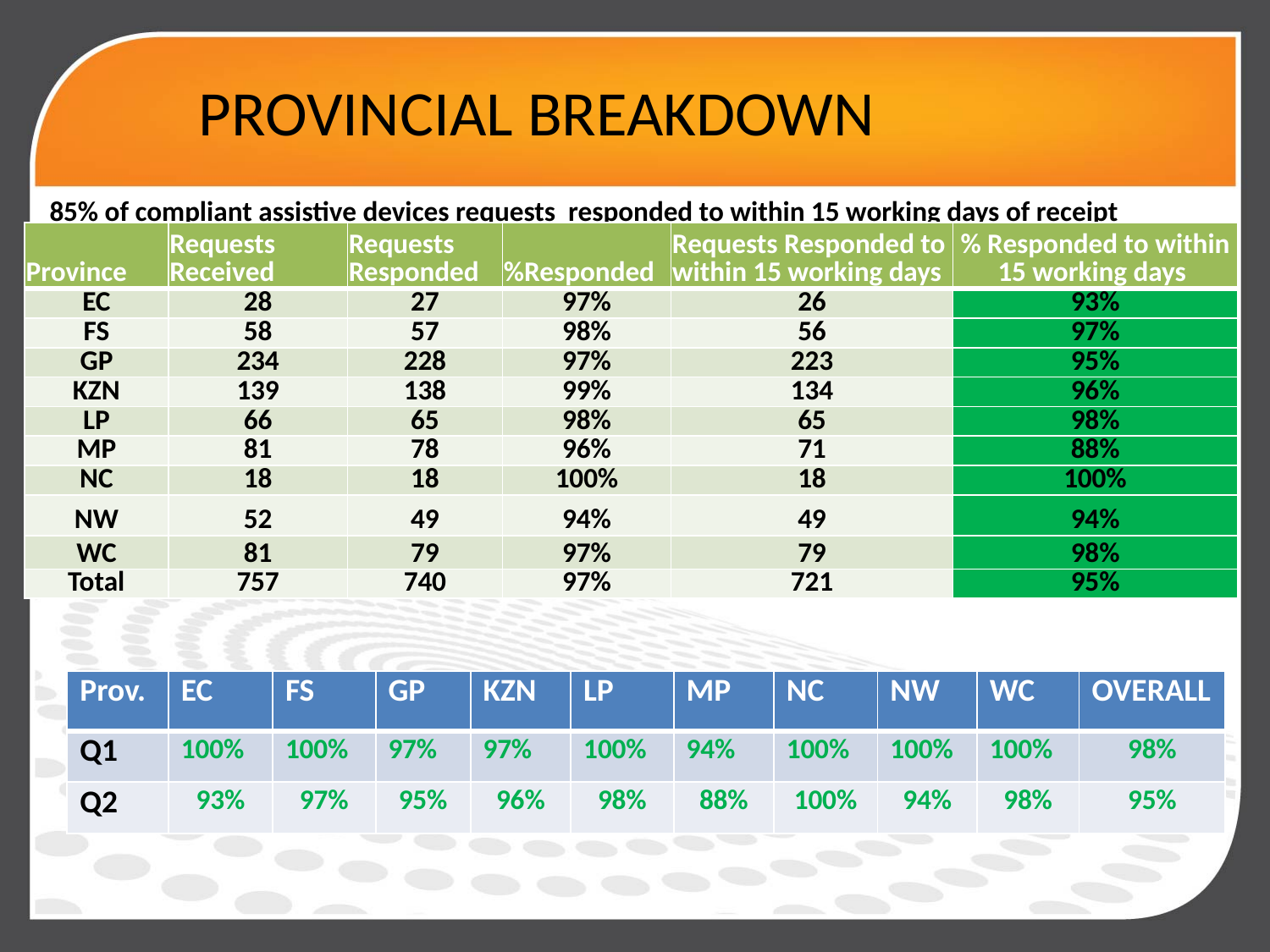

PROVINCIAL BREAKDOWN
# 85% of compliant assistive devices requests  responded to within 15 working days of receipt
| Province | Requests Received | Requests Responded | %Responded | Requests Responded to within 15 working days | % Responded to within 15 working days |
| --- | --- | --- | --- | --- | --- |
| EC | 28 | 27 | 97% | 26 | 93% |
| FS | 58 | 57 | 98% | 56 | 97% |
| GP | 234 | 228 | 97% | 223 | 95% |
| KZN | 139 | 138 | 99% | 134 | 96% |
| LP | 66 | 65 | 98% | 65 | 98% |
| MP | 81 | 78 | 96% | 71 | 88% |
| NC | 18 | 18 | 100% | 18 | 100% |
| NW | 52 | 49 | 94% | 49 | 94% |
| WC | 81 | 79 | 97% | 79 | 98% |
| Total | 757 | 740 | 97% | 721 | 95% |

| Prov. | EC | FS | GP | KZN | LP | MP | NC | NW | WC | OVERALL |
| --- | --- | --- | --- | --- | --- | --- | --- | --- | --- | --- |
| Q1 | 100% | 100% | 97% | 97% | 100% | 94% | 100% | 100% | 100% | 98% |
| Q2 | 93% | 97% | 95% | 96% | 98% | 88% | 100% | 94% | 98% | 95% |